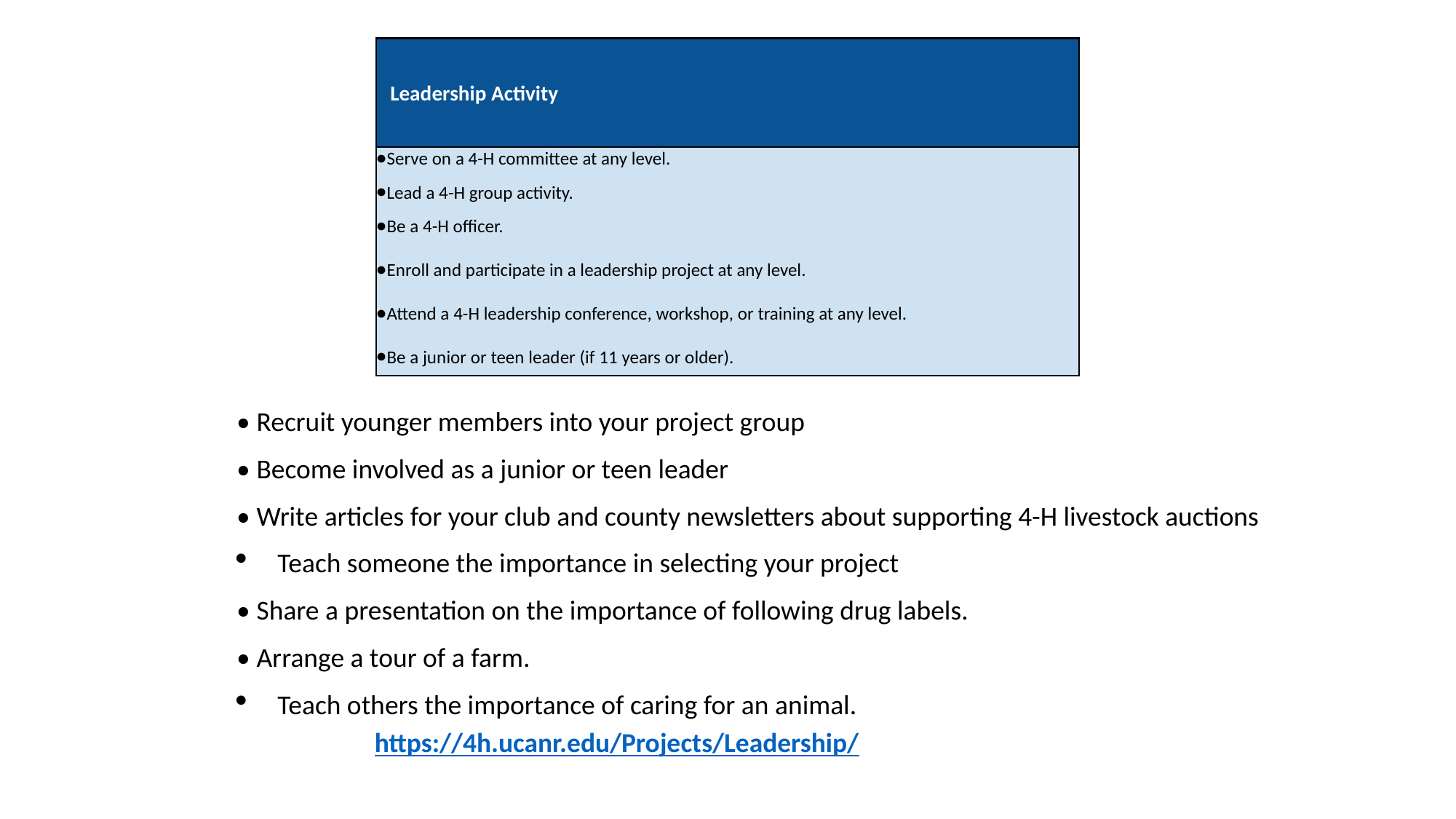

Leadership Activity
Serve on a 4-H committee at any level.
Lead a 4-H group activity.
Be a 4-H officer.

Enroll and participate in a leadership project at any level.

Attend a 4-H leadership conference, workshop, or training at any level.

Be a junior or teen leader (if 11 years or older).
• Recruit younger members into your project group
• Become involved as a junior or teen leader
• Write articles for your club and county newsletters about supporting 4-H livestock auctions
Teach someone the importance in selecting your project
• Share a presentation on the importance of following drug labels.
• Arrange a tour of a farm.
Teach others the importance of caring for an animal.

https://4h.ucanr.edu/Projects/Leadership/